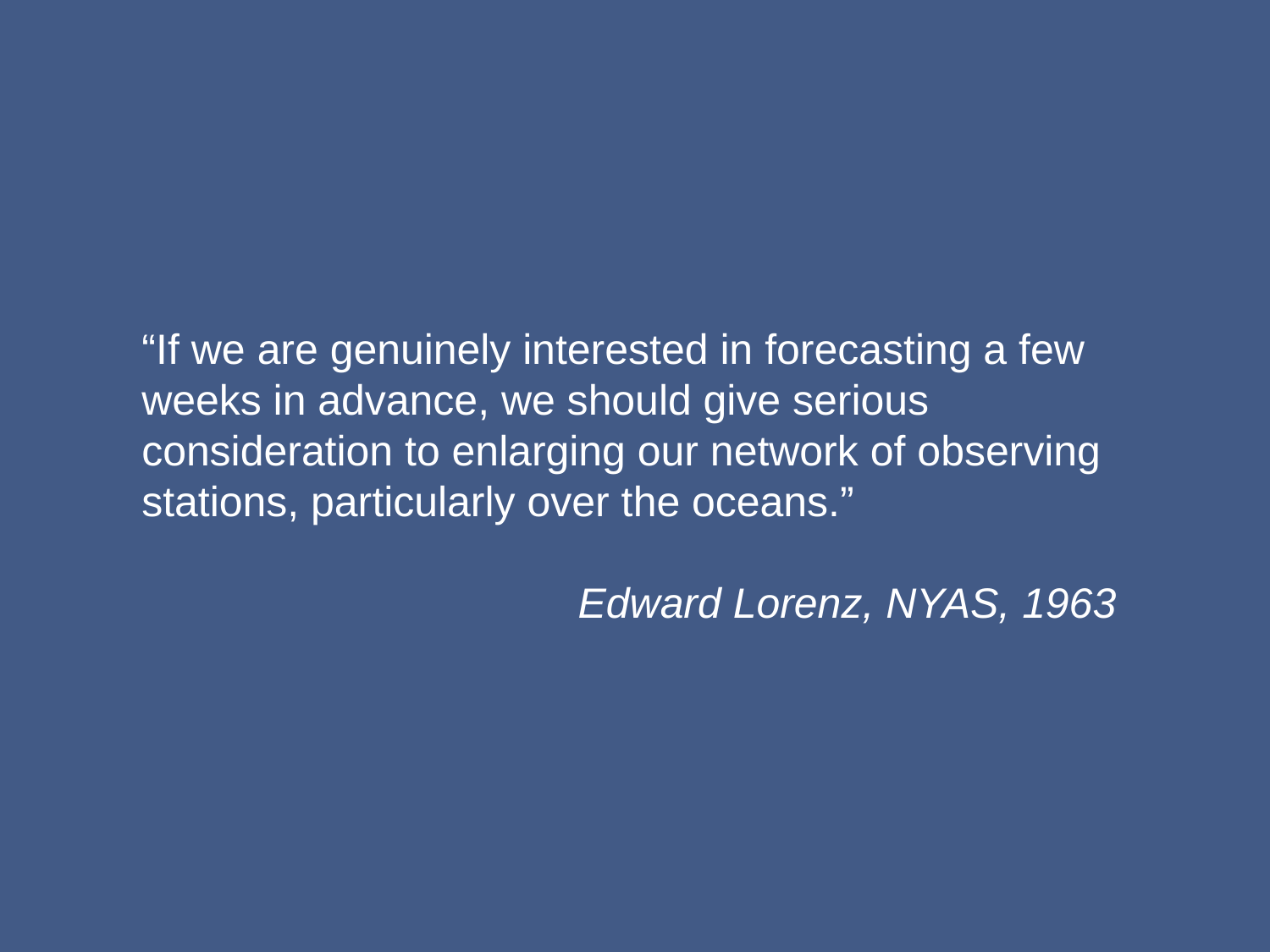

“If we are genuinely interested in forecasting a few weeks in advance, we should give serious consideration to enlarging our network of observing stations, particularly over the oceans.”

Edward Lorenz, NYAS, 1963